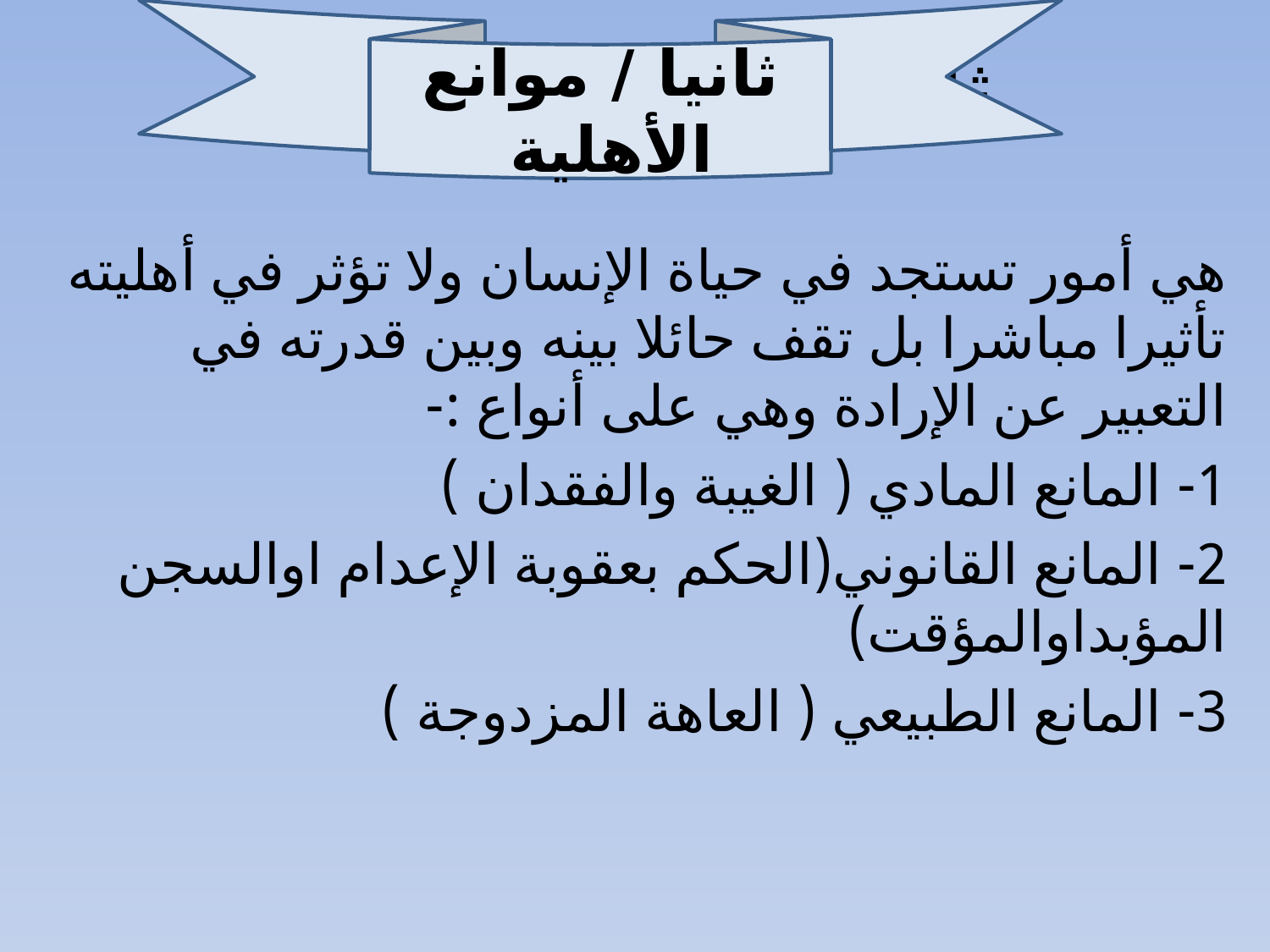

ثانيا / موانع الأهلية
# ثانيا / موانع الأهلية
هي أمور تستجد في حياة الإنسان ولا تؤثر في أهليته تأثيرا مباشرا بل تقف حائلا بينه وبين قدرته في التعبير عن الإرادة وهي على أنواع :-
1- المانع المادي ( الغيبة والفقدان )
2- المانع القانوني(الحكم بعقوبة الإعدام اوالسجن المؤبداوالمؤقت)
3- المانع الطبيعي ( العاهة المزدوجة )